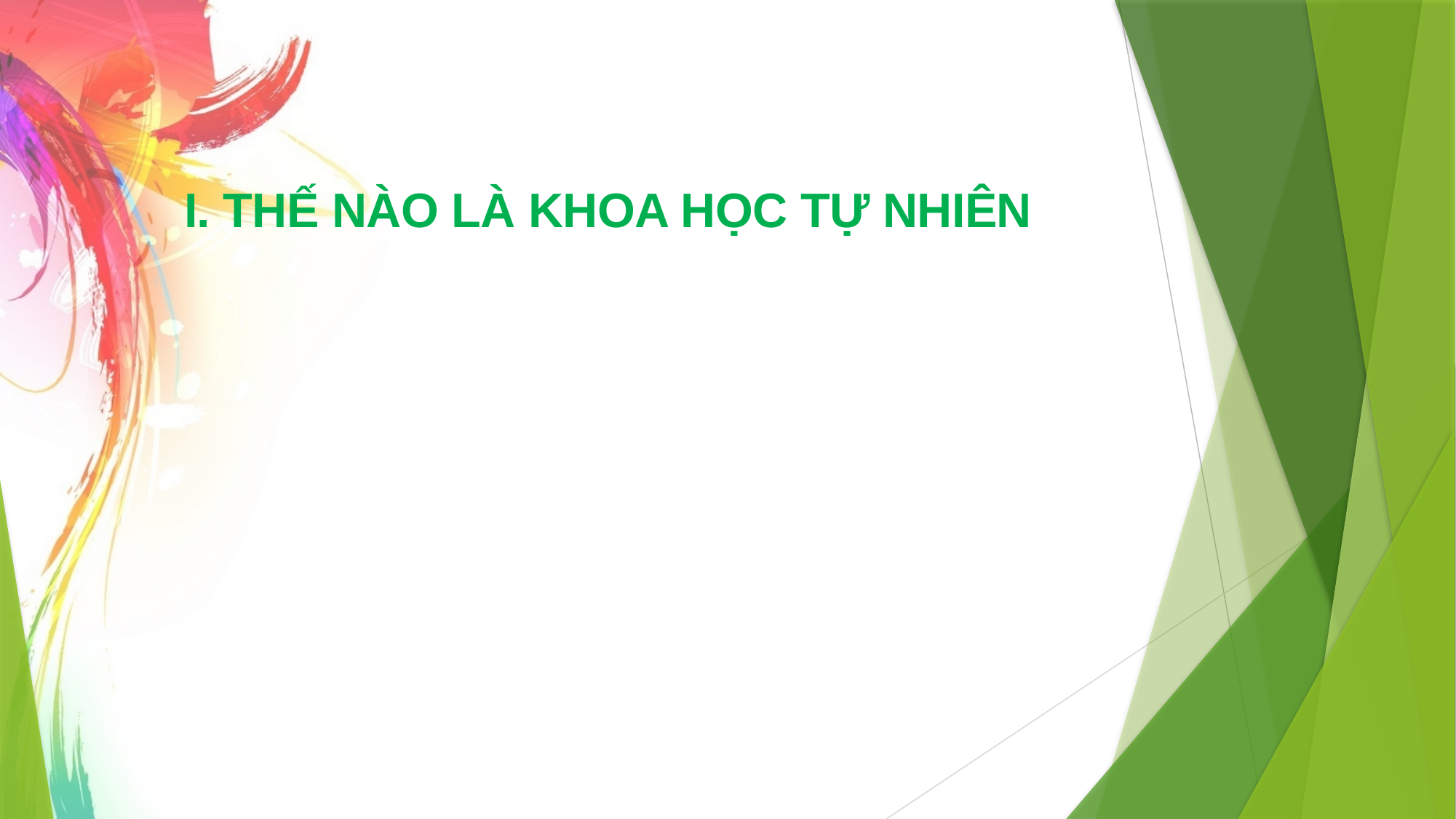

I. THẾ NÀO LÀ KHOA HỌC TỰ NHIÊN